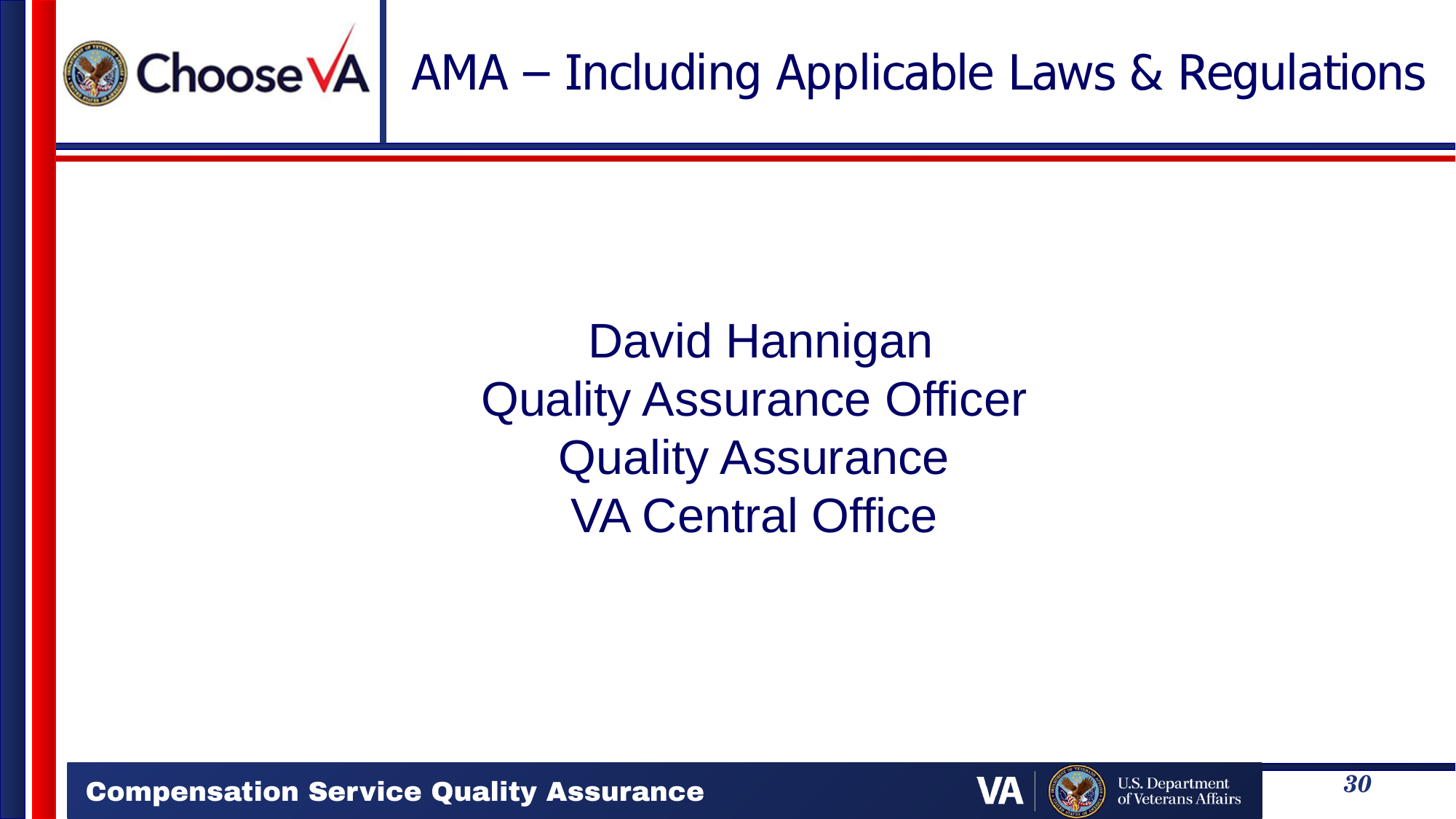

# AMA – Including Applicable Laws & Regulations
 David Hannigan
Quality Assurance Officer
Quality Assurance
VA Central Office
30